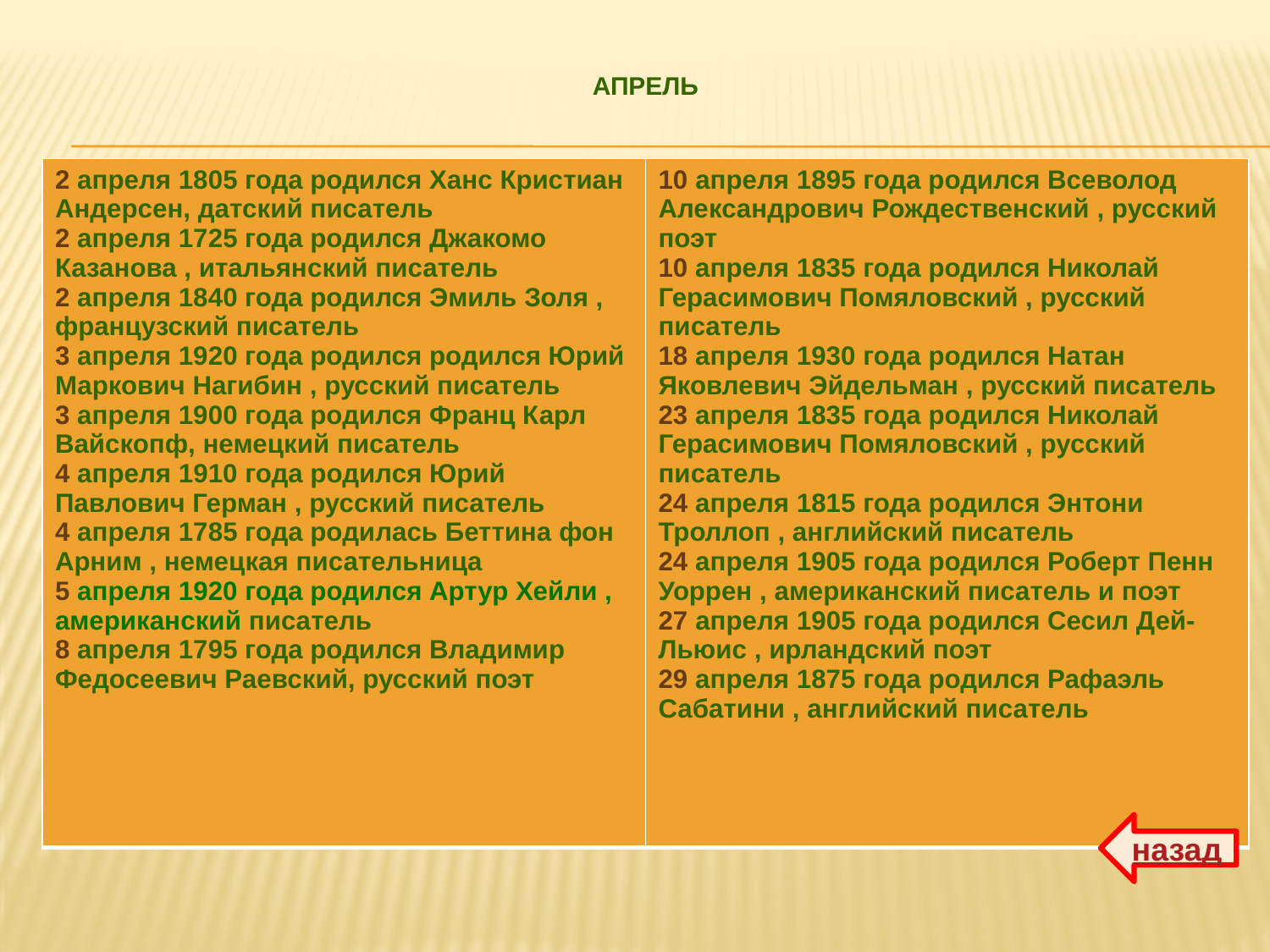

# Апрель
| 2 апреля 1805 года родился Ханс Кристиан Андерсен, датский писатель 2 апреля 1725 года родился Джакомо Казанова , итальянский писатель 2 апреля 1840 года родился Эмиль Золя , французский писатель 3 апреля 1920 года родился родился Юрий Маркович Нагибин , русский писатель 3 апреля 1900 года родился Франц Карл Вайскопф, немецкий писатель 4 апреля 1910 года родился Юрий Павлович Герман , русский писатель 4 апреля 1785 года родилась Беттина фон Арним , немецкая писательница 5 апреля 1920 года родился Артур Хейли , американский писатель 8 апреля 1795 года родился Владимир Федосеевич Раевский, русский поэт | 10 апреля 1895 года родился Всеволод Александрович Рождественский , русский поэт 10 апреля 1835 года родился Николай Герасимович Помяловский , русский писатель 18 апреля 1930 года родился Натан Яковлевич Эйдельман , русский писатель 23 апреля 1835 года родился Николай Герасимович Помяловский , русский писатель 24 апреля 1815 года родился Энтони Троллоп , английский писатель 24 апреля 1905 года родился Роберт Пенн Уоррен , американский писатель и поэт 27 апреля 1905 года родился Сесил Дей-Льюис , ирландский поэт 29 апреля 1875 года родился Рафаэль Сабатини , английский писатель |
| --- | --- |
назад